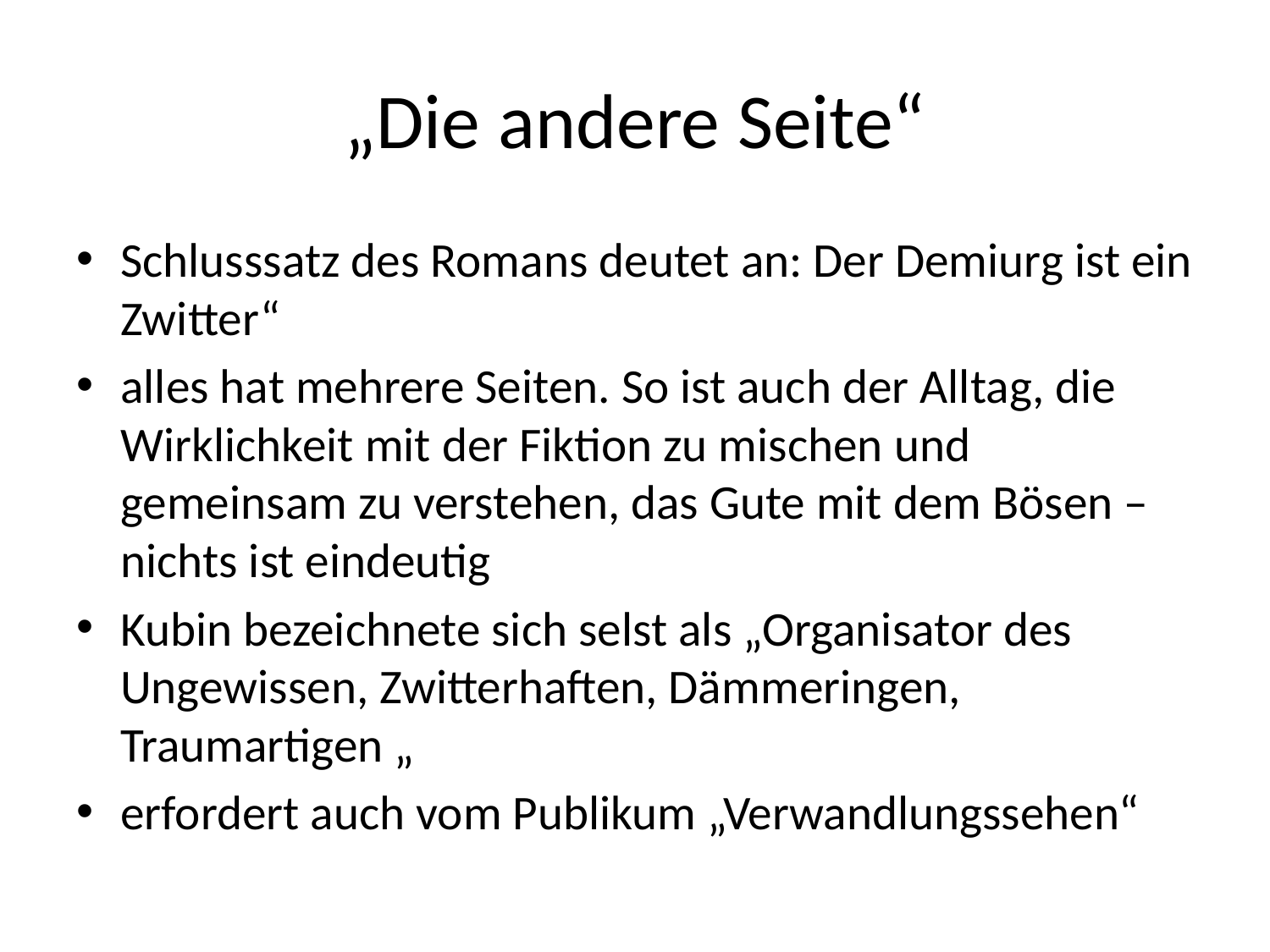

# „Die andere Seite“
Schlusssatz des Romans deutet an: Der Demiurg ist ein Zwitter“
alles hat mehrere Seiten. So ist auch der Alltag, die Wirklichkeit mit der Fiktion zu mischen und gemeinsam zu verstehen, das Gute mit dem Bösen – nichts ist eindeutig
Kubin bezeichnete sich selst als „Organisator des Ungewissen, Zwitterhaften, Dämmeringen, Traumartigen „
erfordert auch vom Publikum „Verwandlungssehen“